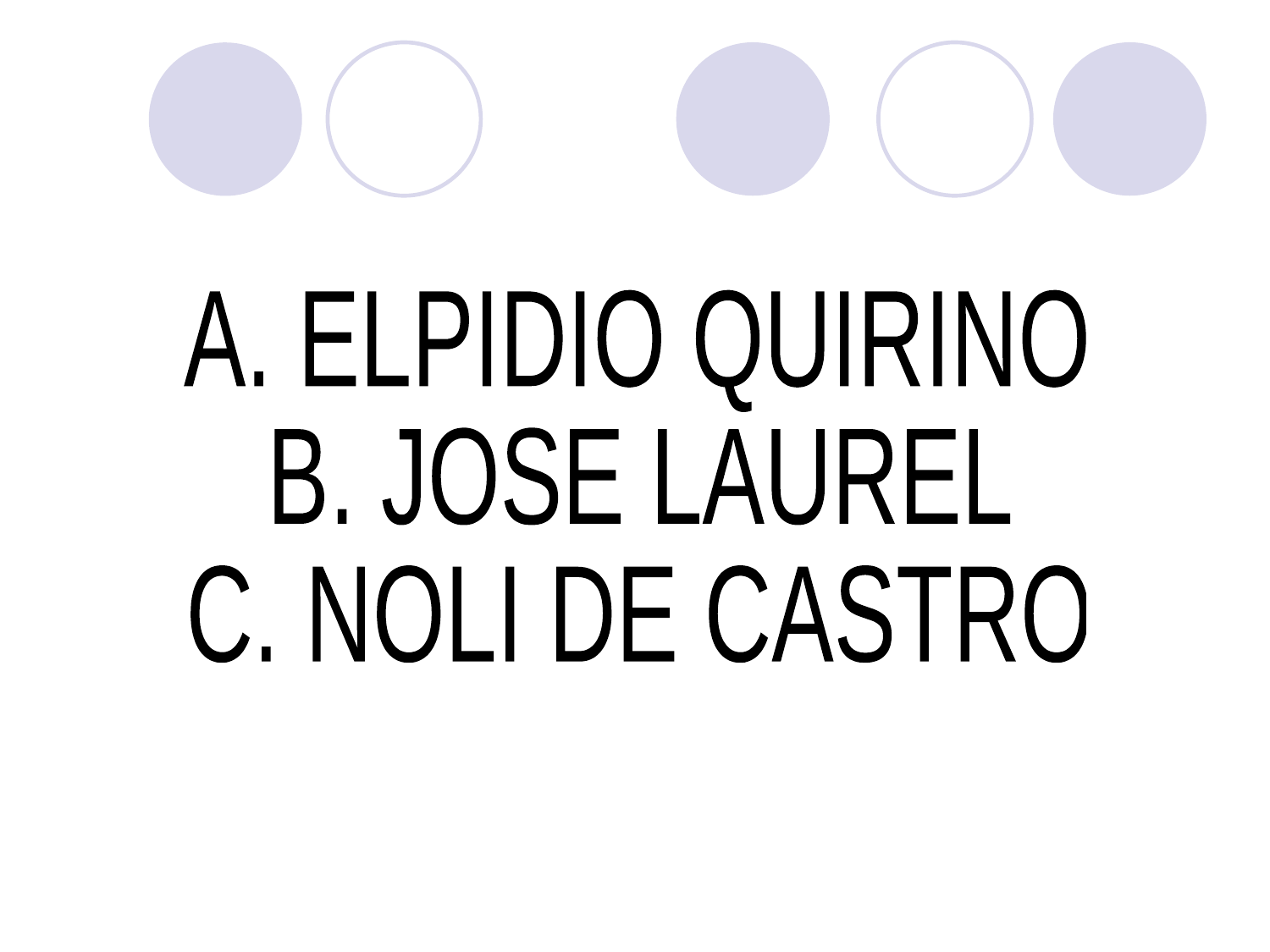

A. ELPIDIO QUIRINO
B. JOSE LAUREL
C. NOLI DE CASTRO